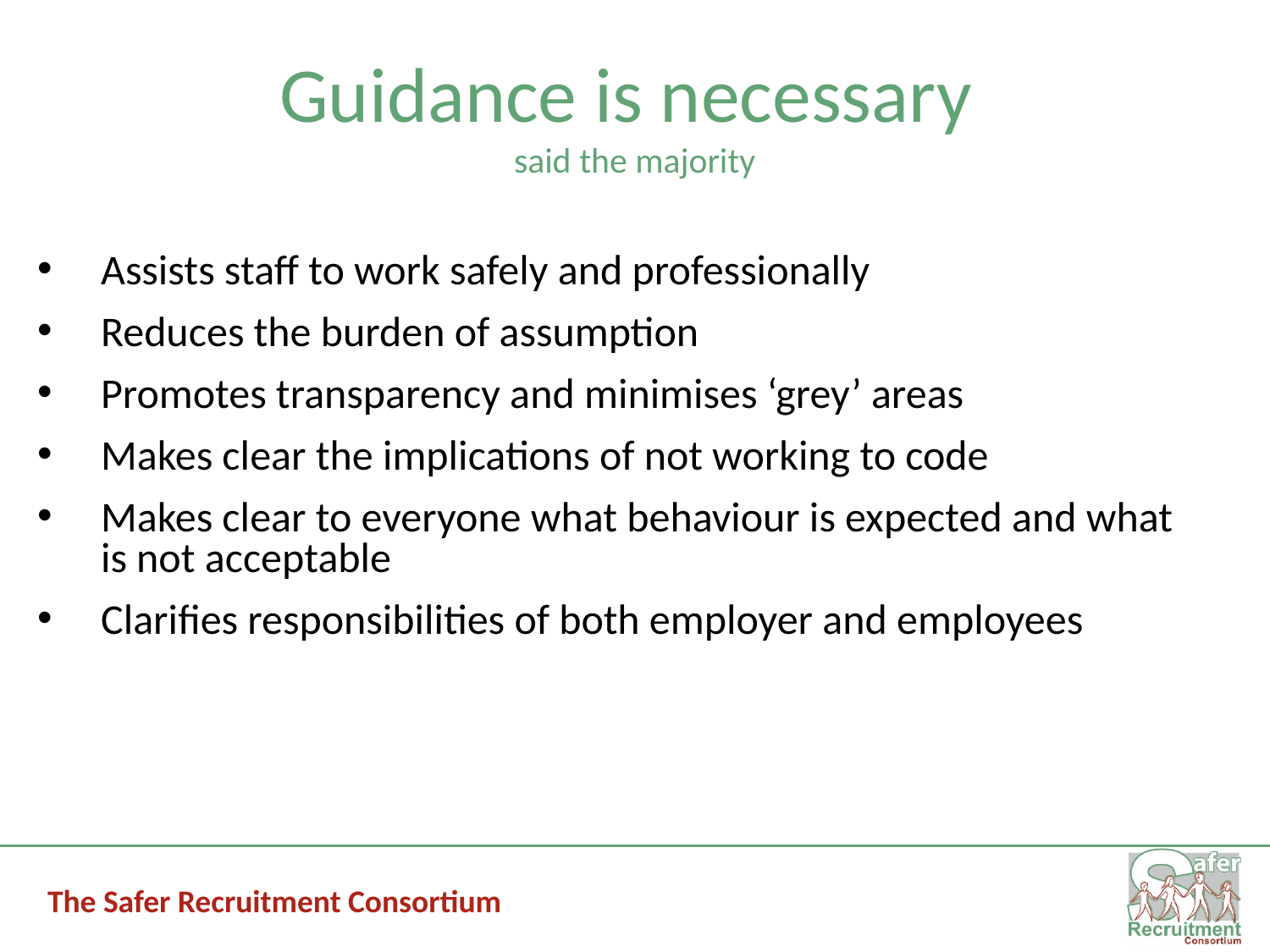

# Guidance is necessary said the majority

Assists staff to work safely and professionally
Reduces the burden of assumption
Promotes transparency and minimises ‘grey’ areas
Makes clear the implications of not working to code
Makes clear to everyone what behaviour is expected and what is not acceptable
Clarifies responsibilities of both employer and employees